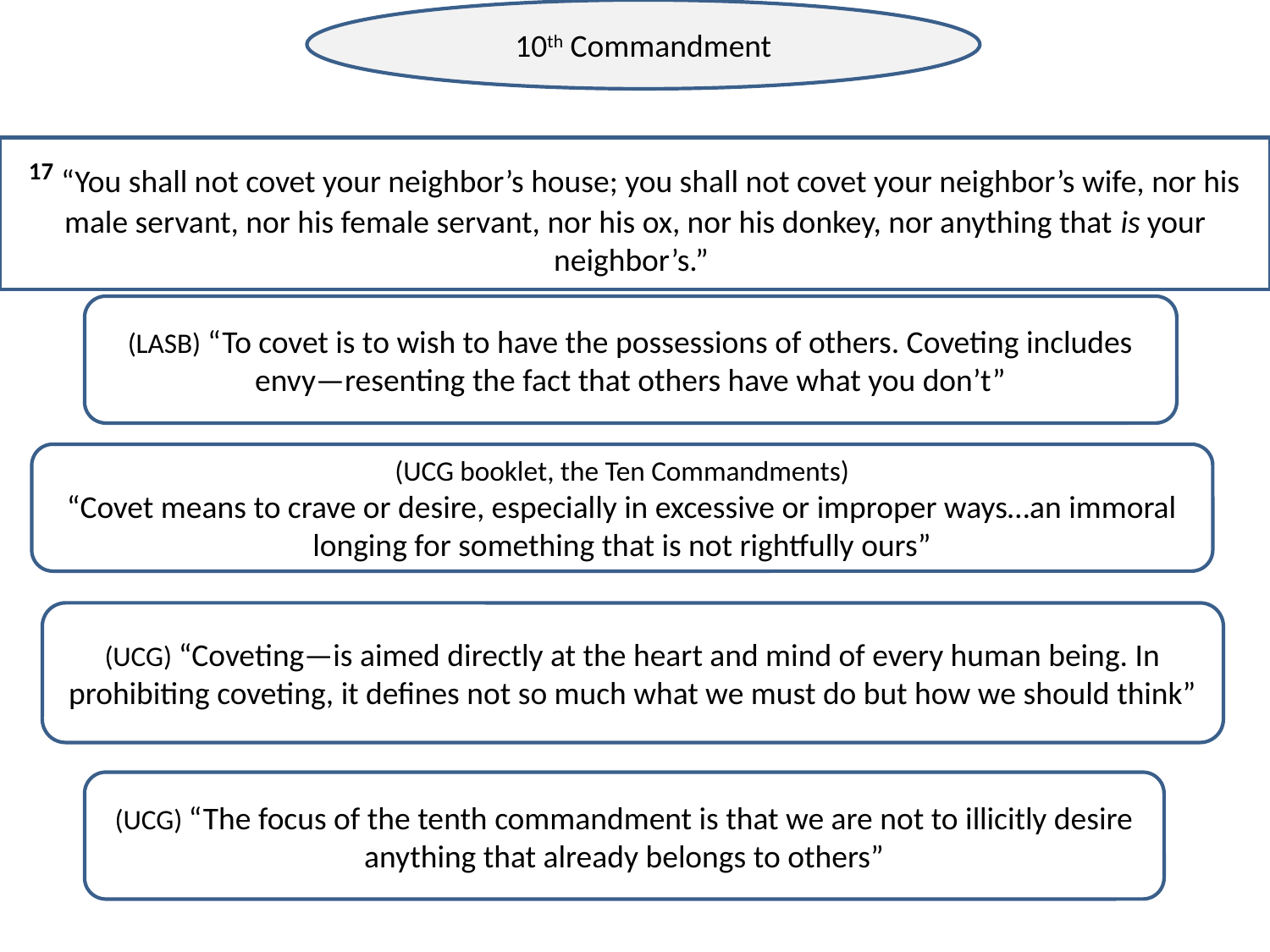

10th Commandment
17 “You shall not covet your neighbor’s house; you shall not covet your neighbor’s wife, nor his male servant, nor his female servant, nor his ox, nor his donkey, nor anything that is your neighbor’s.”
(LASB) “To covet is to wish to have the possessions of others. Coveting includes envy—resenting the fact that others have what you don’t”
(UCG booklet, the Ten Commandments)
“Covet means to crave or desire, especially in excessive or improper ways…an immoral longing for something that is not rightfully ours”
(UCG) “Coveting—is aimed directly at the heart and mind of every human being. In prohibiting coveting, it defines not so much what we must do but how we should think”
(UCG) “The focus of the tenth commandment is that we are not to illicitly desire anything that already belongs to others”